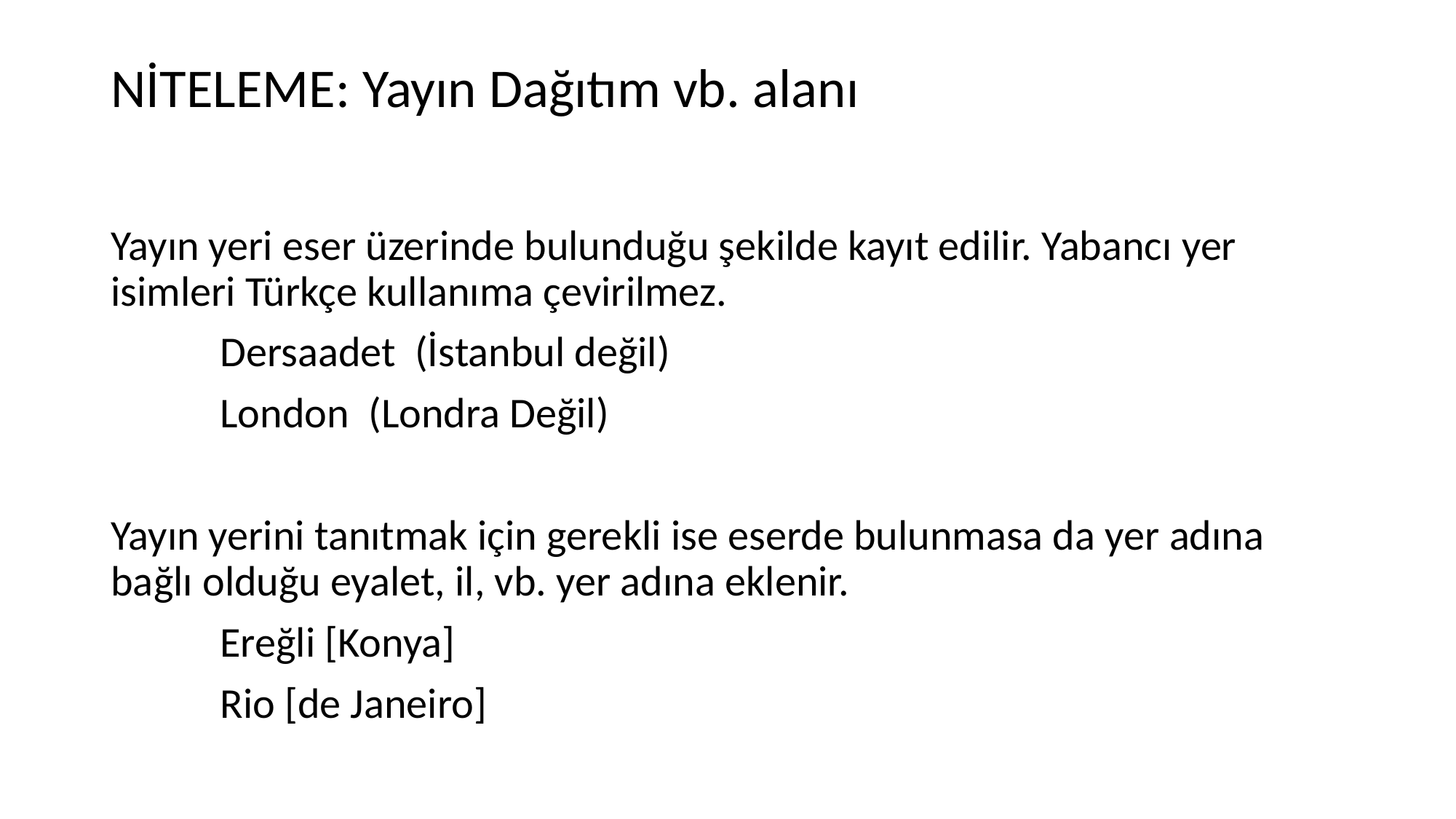

# NİTELEME: Yayın Dağıtım vb. alanı
Yayın yeri eser üzerinde bulunduğu şekilde kayıt edilir. Yabancı yer isimleri Türkçe kullanıma çevirilmez.
	Dersaadet  (İstanbul değil)
 	London  (Londra Değil)

Yayın yerini tanıtmak için gerekli ise eserde bulunmasa da yer adına bağlı olduğu eyalet, il, vb. yer adına eklenir.
	Ereğli [Konya]
	Rio [de Janeiro]